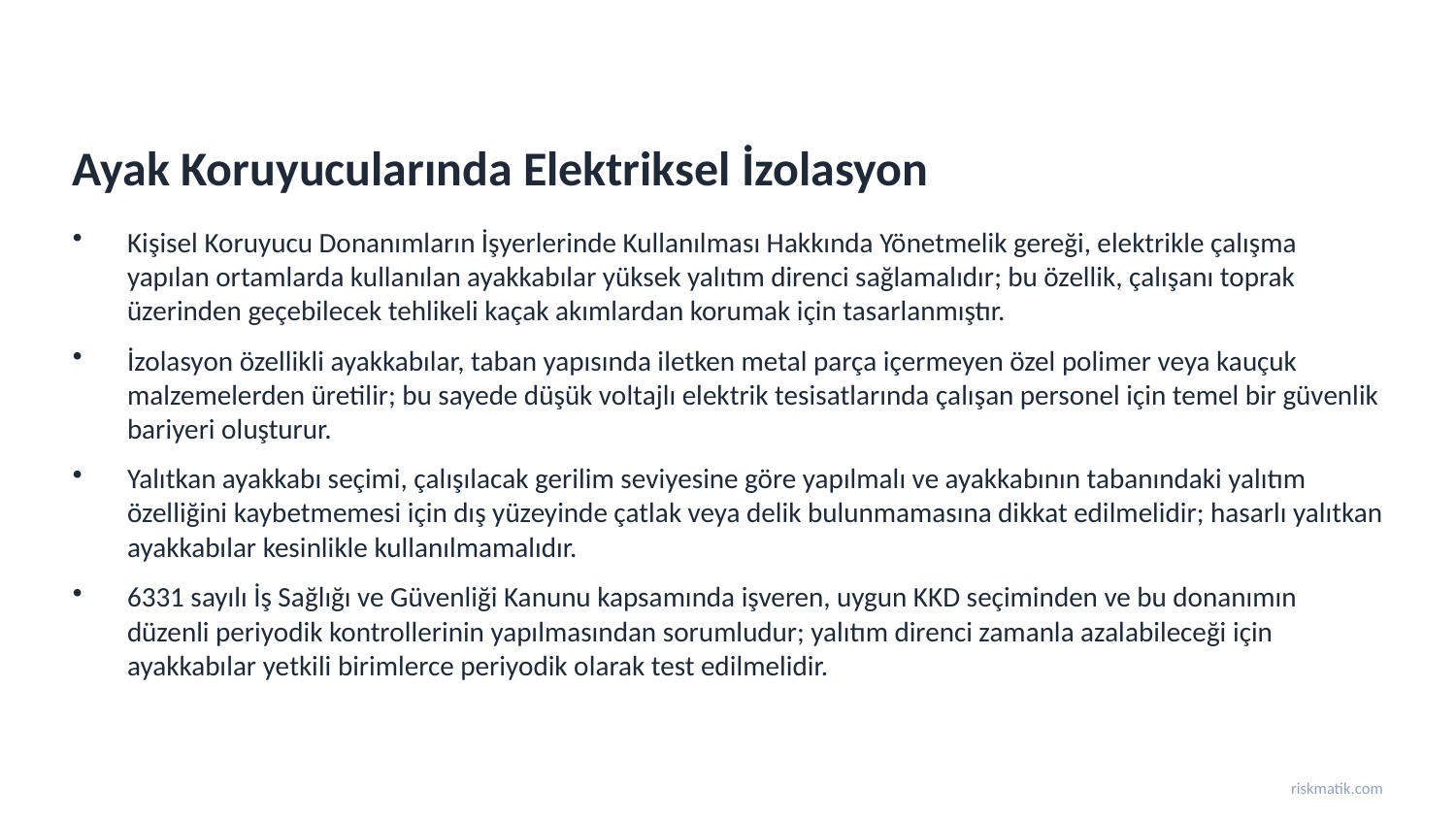

Ayak Koruyucularında Elektriksel İzolasyon
Kişisel Koruyucu Donanımların İşyerlerinde Kullanılması Hakkında Yönetmelik gereği, elektrikle çalışma yapılan ortamlarda kullanılan ayakkabılar yüksek yalıtım direnci sağlamalıdır; bu özellik, çalışanı toprak üzerinden geçebilecek tehlikeli kaçak akımlardan korumak için tasarlanmıştır.
İzolasyon özellikli ayakkabılar, taban yapısında iletken metal parça içermeyen özel polimer veya kauçuk malzemelerden üretilir; bu sayede düşük voltajlı elektrik tesisatlarında çalışan personel için temel bir güvenlik bariyeri oluşturur.
Yalıtkan ayakkabı seçimi, çalışılacak gerilim seviyesine göre yapılmalı ve ayakkabının tabanındaki yalıtım özelliğini kaybetmemesi için dış yüzeyinde çatlak veya delik bulunmamasına dikkat edilmelidir; hasarlı yalıtkan ayakkabılar kesinlikle kullanılmamalıdır.
6331 sayılı İş Sağlığı ve Güvenliği Kanunu kapsamında işveren, uygun KKD seçiminden ve bu donanımın düzenli periyodik kontrollerinin yapılmasından sorumludur; yalıtım direnci zamanla azalabileceği için ayakkabılar yetkili birimlerce periyodik olarak test edilmelidir.
riskmatik.com